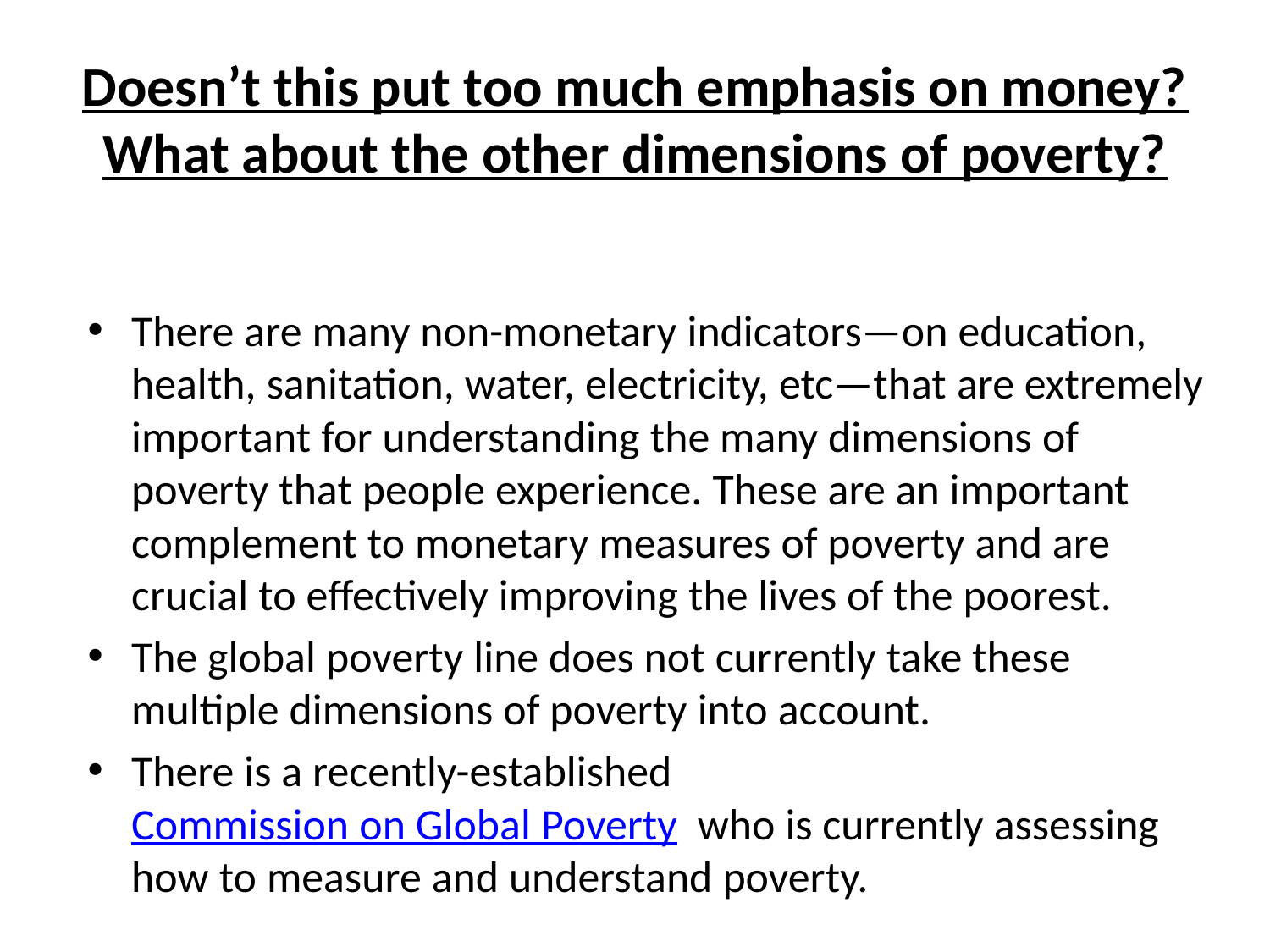

# Doesn’t this put too much emphasis on money? What about the other dimensions of poverty?
There are many non-monetary indicators—on education, health, sanitation, water, electricity, etc—that are extremely important for understanding the many dimensions of poverty that people experience. These are an important complement to monetary measures of poverty and are crucial to effectively improving the lives of the poorest.
The global poverty line does not currently take these multiple dimensions of poverty into account.
There is a recently-established Commission on Global Poverty  who is currently assessing how to measure and understand poverty.